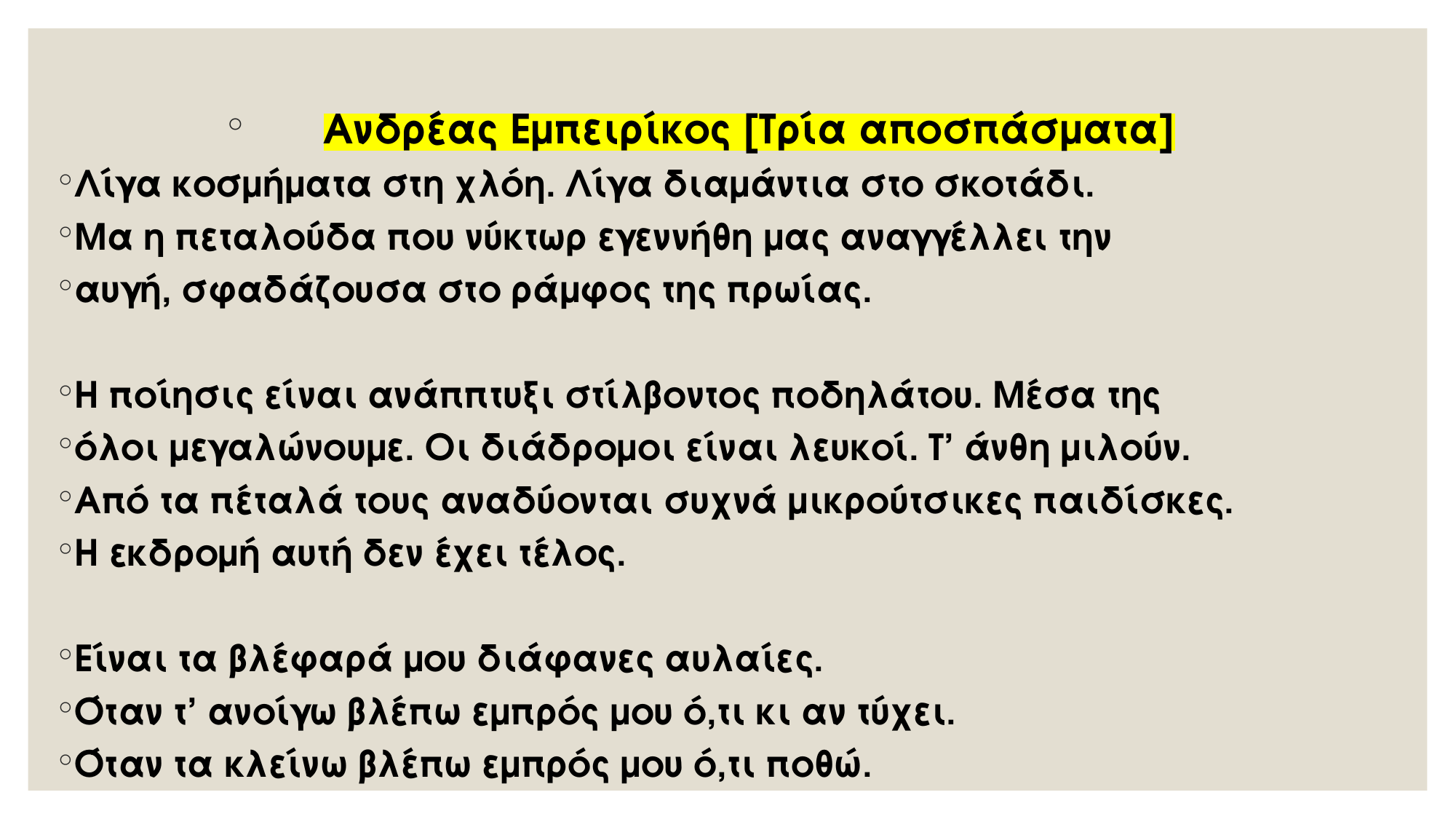

Ανδρέας Εμπειρίκος [Τρία αποσπάσματα]
Λίγα κοσμήματα στη χλόη. Λίγα διαμάντια στο σκοτάδι.
Μα η πεταλούδα που νύκτωρ εγεννήθη μας αναγγέλλει την
αυγή, σφαδάζουσα στο ράμφος της πρωίας.

Η ποίησις είναι ανάππτυξι στίλβοντος ποδηλάτου. Μέσα της
όλοι μεγαλώνουμε. Οι διάδρομοι είναι λευκοί. Τ’ άνθη μιλούν.
Από τα πέταλά τους αναδύονται συχνά μικρούτσικες παιδίσκες.
Η εκδρομή αυτή δεν έχει τέλος.

Είναι τα βλέφαρά μου διάφανες αυλαίες.
Όταν τ’ ανοίγω βλέπω εμπρός μου ό,τι κι αν τύχει.
Όταν τα κλείνω βλέπω εμπρός μου ό,τι ποθώ.